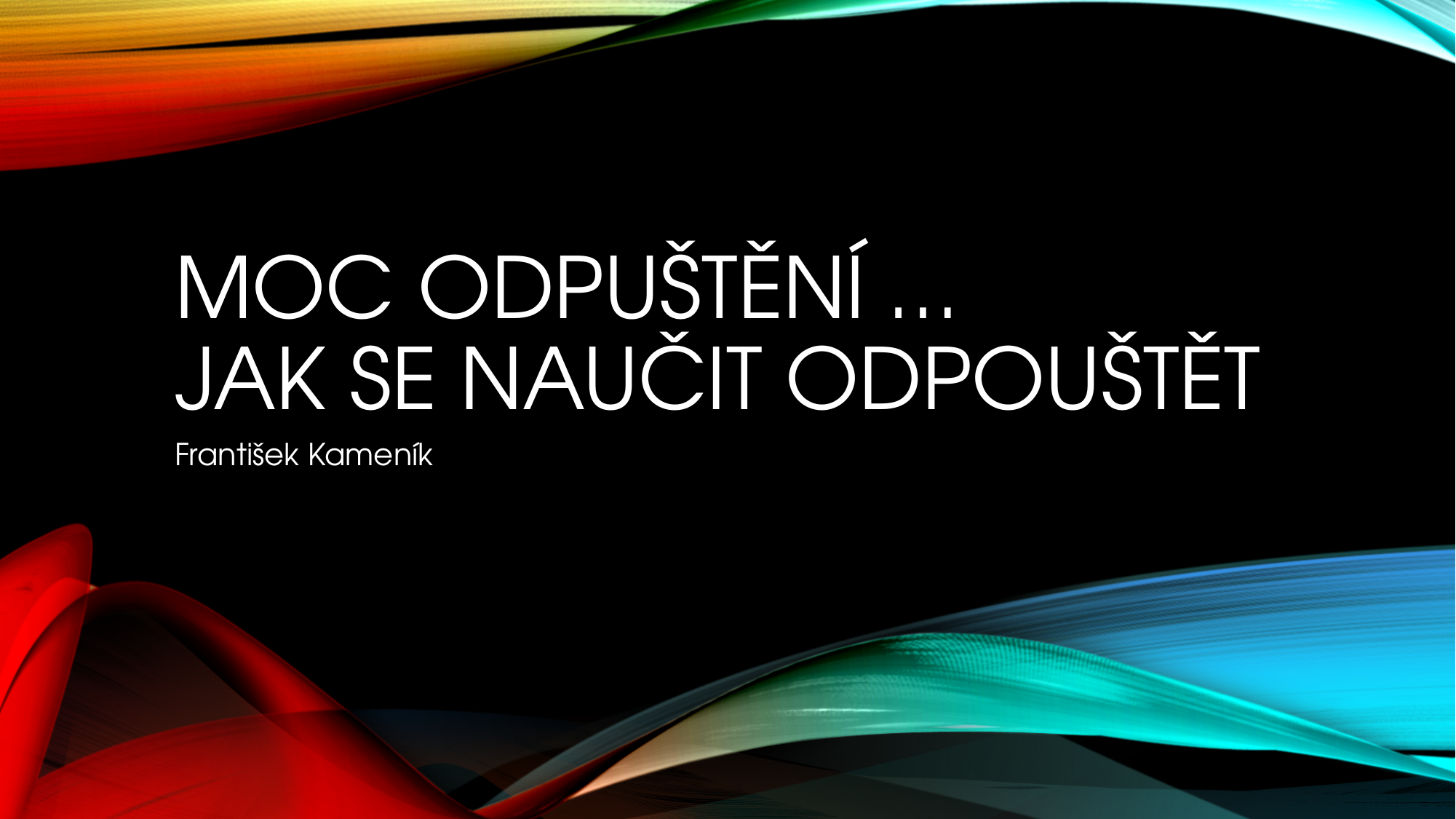

# Moc odpuštění … Jak se naučit odpouštět
František Kameník